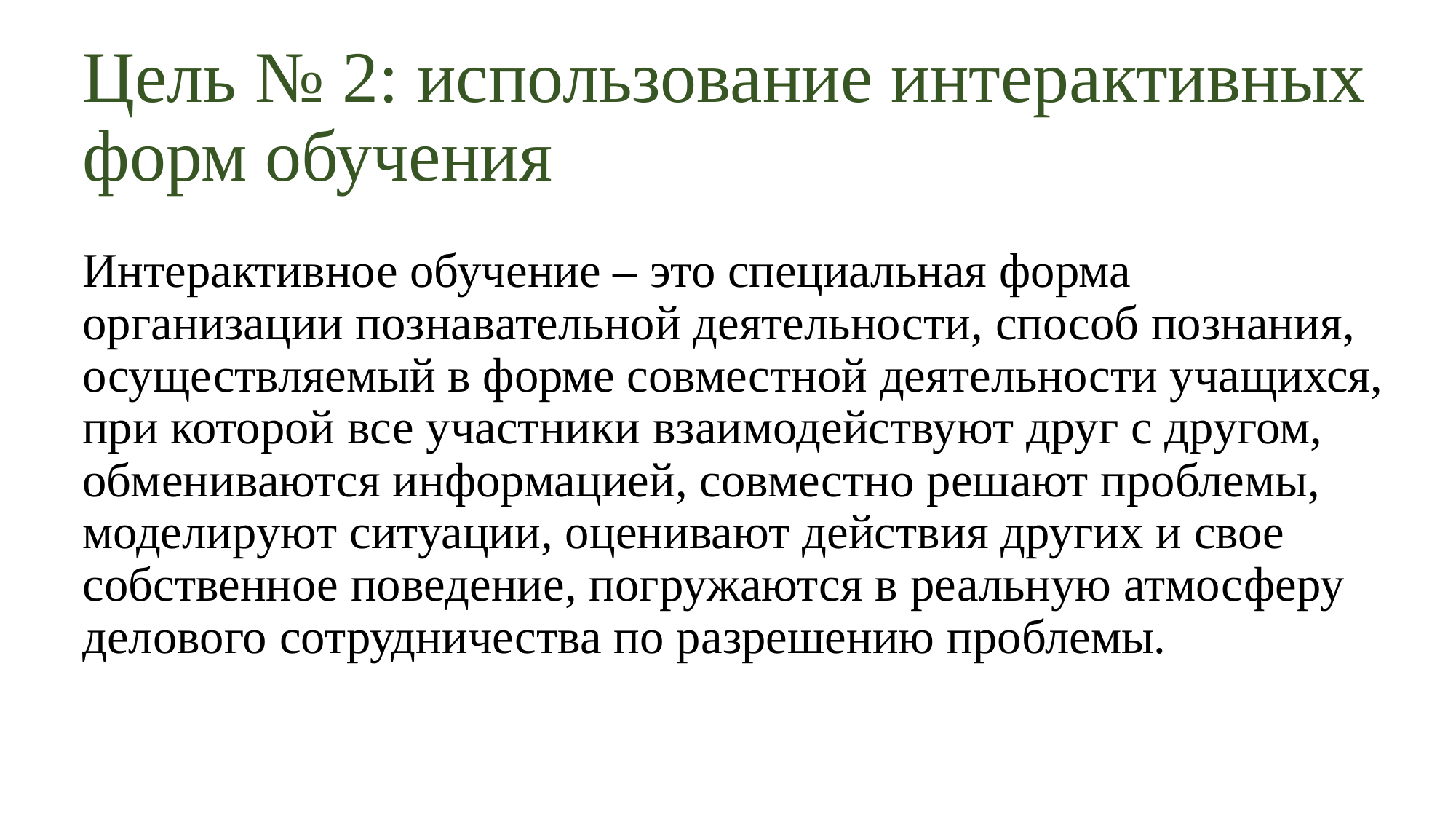

# Цель № 2: использование интерактивных форм обучения
Интерактивное обучение – это специальная форма организации познавательной деятельности, способ познания, осуществляемый в форме совместной деятельности учащихся, при которой все участники взаимодействуют друг с другом, обмениваются информацией, совместно решают проблемы, моделируют ситуации, оценивают действия других и свое собственное поведение, погружаются в реальную атмосферу делового сотрудничества по разрешению проблемы.